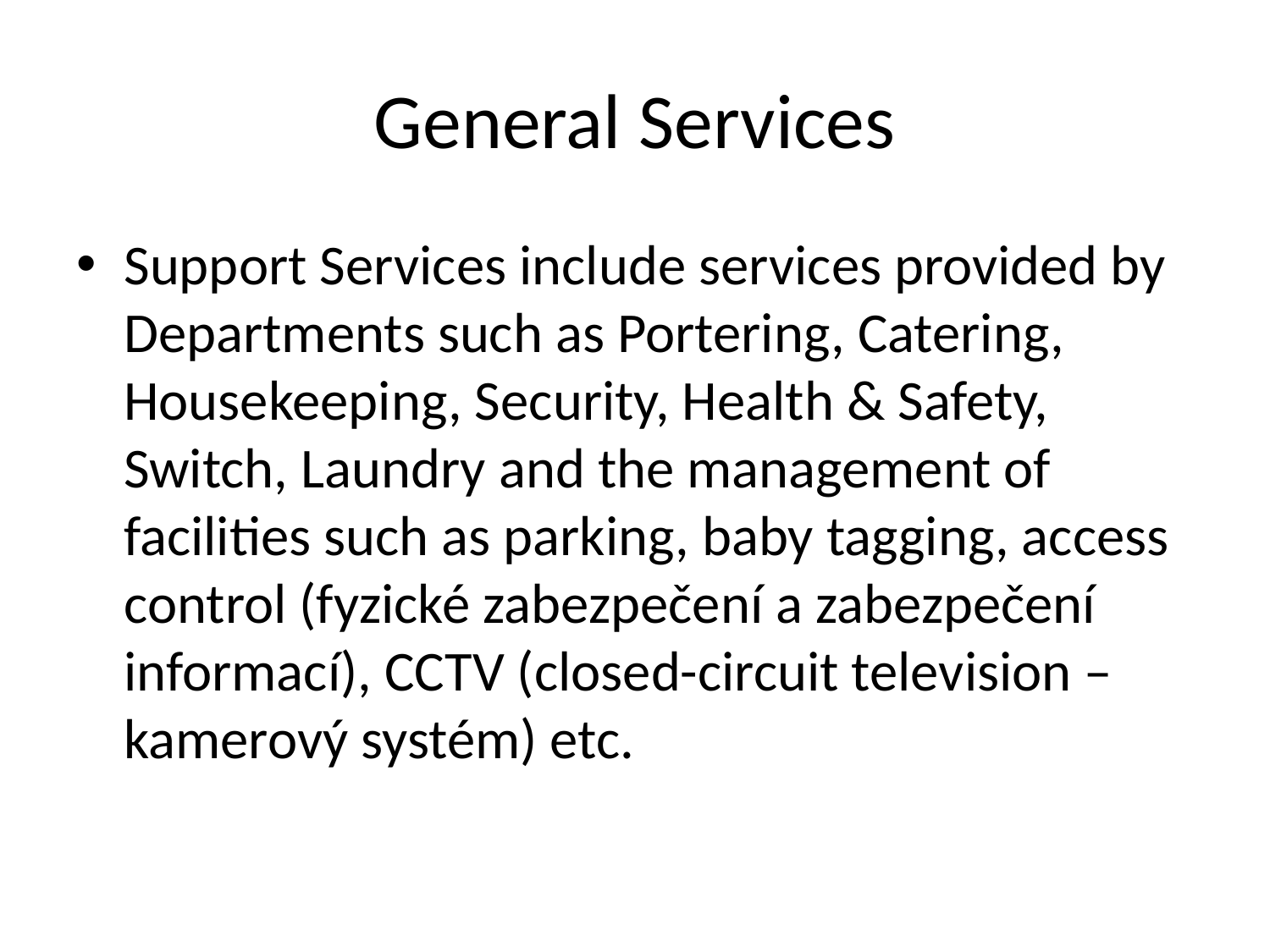

# General Services
Support Services include services provided by Departments such as Portering, Catering, Housekeeping, Security, Health & Safety, Switch, Laundry and the management of facilities such as parking, baby tagging, access control (fyzické zabezpečení a zabezpečení informací), CCTV (closed-circuit television – kamerový systém) etc.